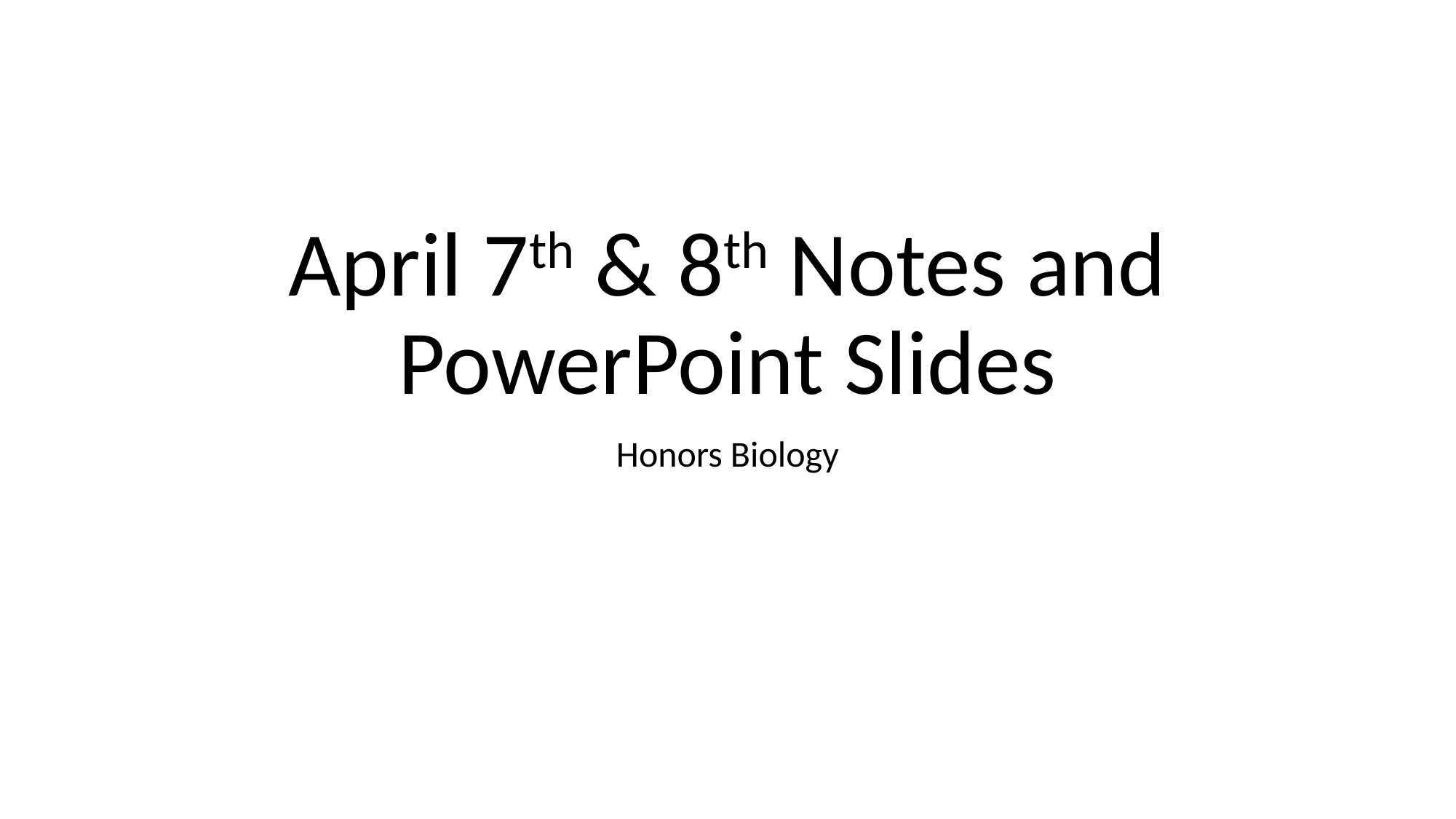

# April 7th & 8th Notes and PowerPoint Slides
Honors Biology